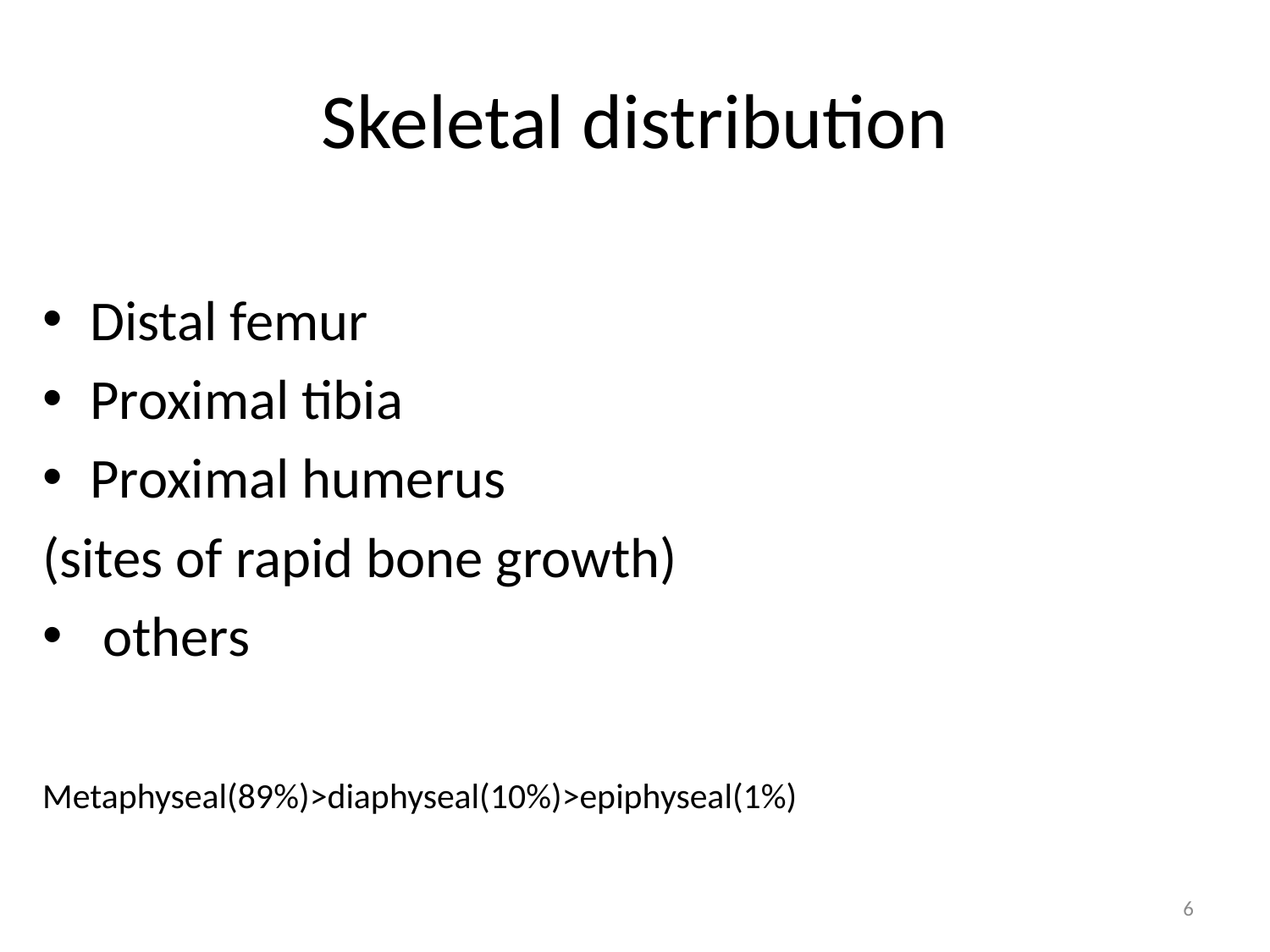

# Skeletal distribution
Distal femur
Proximal tibia
Proximal humerus
(sites of rapid bone growth)
 others

Metaphyseal(89%)>diaphyseal(10%)>epiphyseal(1%)

6